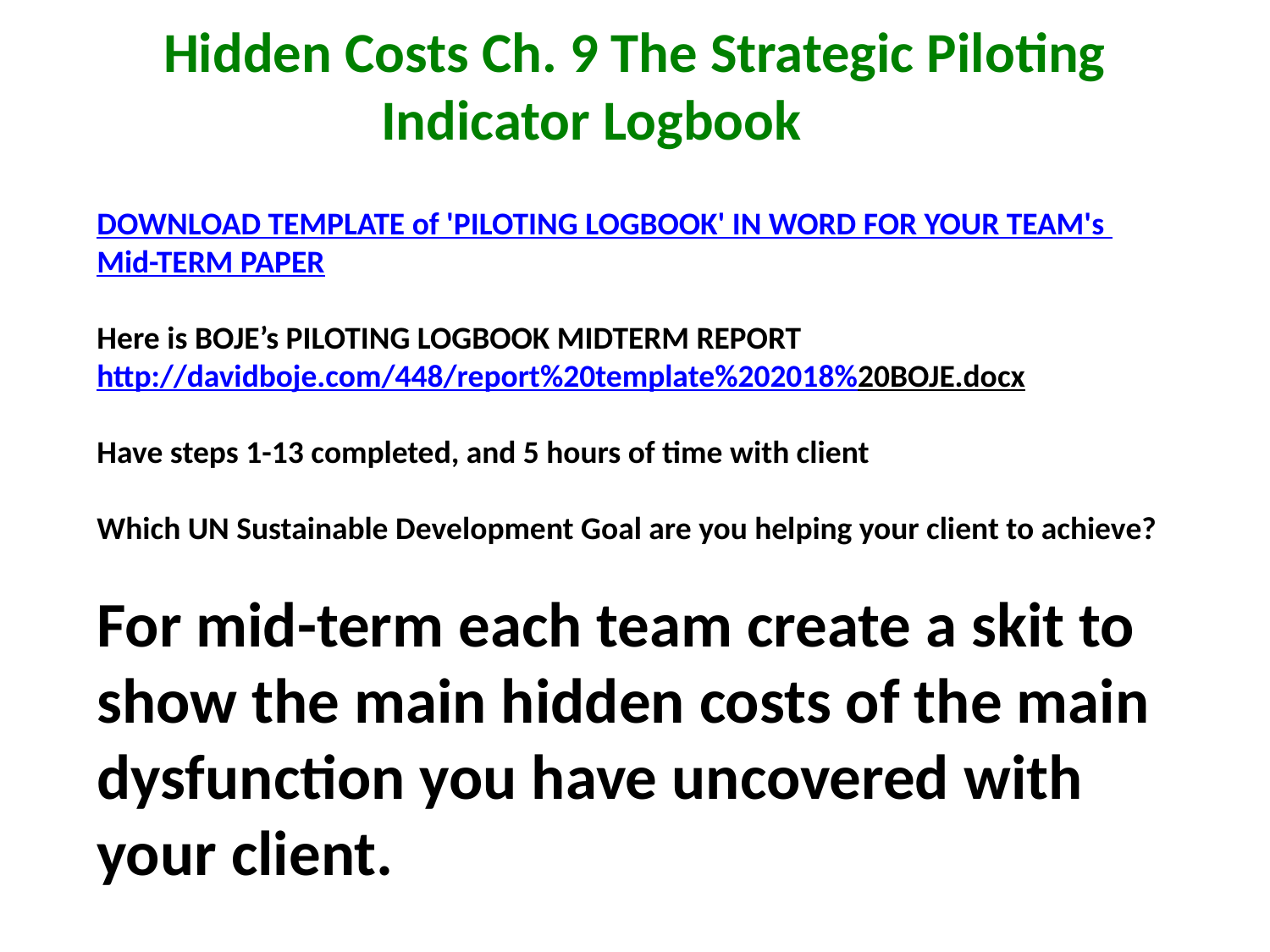

# Hidden Costs Ch. 9 The Strategic Piloting Indicator Logbook
DOWNLOAD TEMPLATE of 'PILOTING LOGBOOK' IN WORD FOR YOUR TEAM's Mid-TERM PAPER

Here is BOJE’s PILOTING LOGBOOK MIDTERM REPORT http://davidboje.com/448/report%20template%202018%20BOJE.docx

Have steps 1-13 completed, and 5 hours of time with client

Which UN Sustainable Development Goal are you helping your client to achieve?

For mid-term each team create a skit to show the main hidden costs of the main dysfunction you have uncovered with your client.